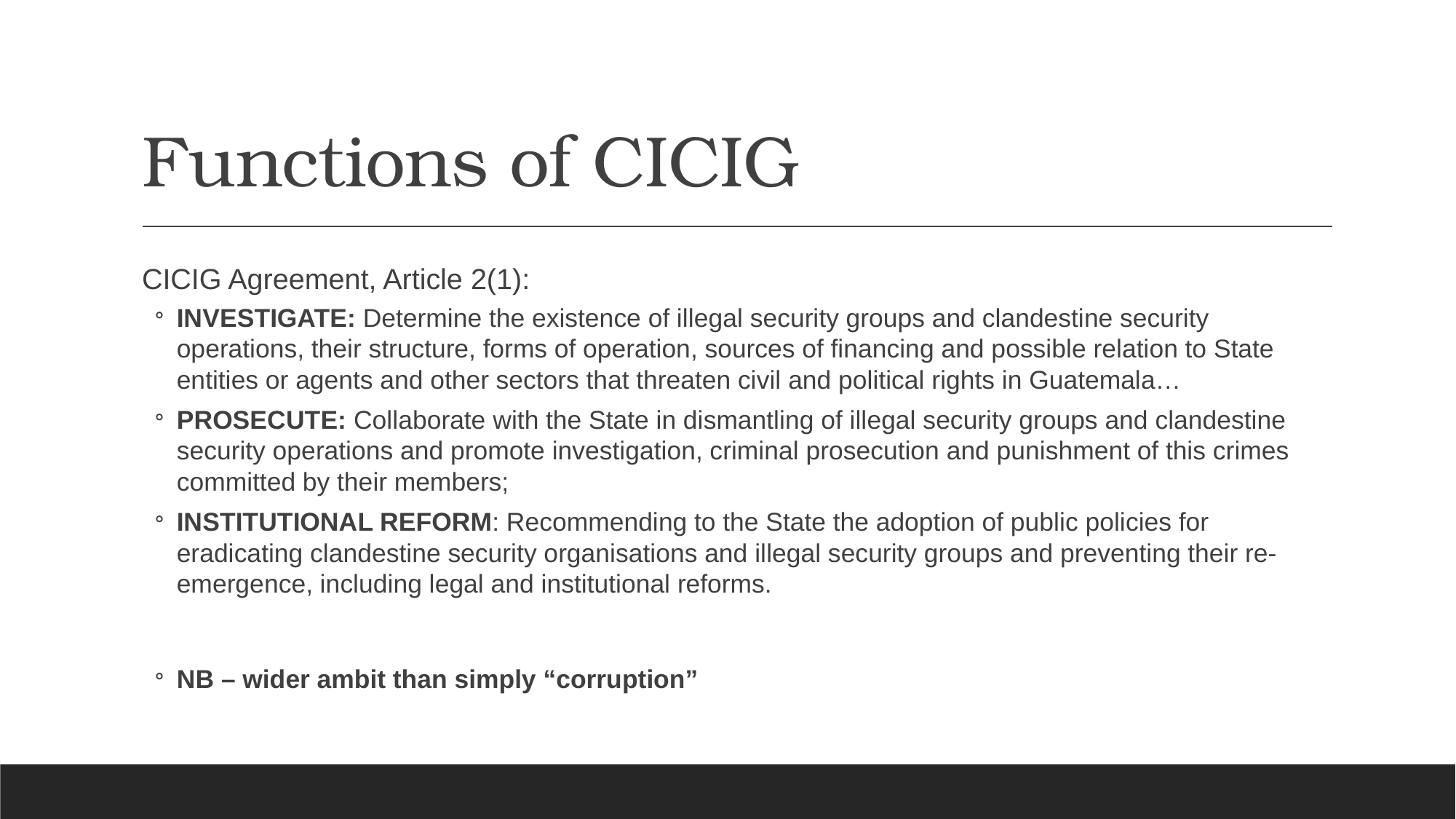

# Functions of CICIG
CICIG Agreement, Article 2(1):
INVESTIGATE: Determine the existence of illegal security groups and clandestine security operations, their structure, forms of operation, sources of financing and possible relation to State entities or agents and other sectors that threaten civil and political rights in Guatemala…
PROSECUTE: Collaborate with the State in dismantling of illegal security groups and clandestine security operations and promote investigation, criminal prosecution and punishment of this crimes committed by their members;
INSTITUTIONAL REFORM: Recommending to the State the adoption of public policies for eradicating clandestine security organisations and illegal security groups and preventing their re-emergence, including legal and institutional reforms.

NB – wider ambit than simply “corruption”